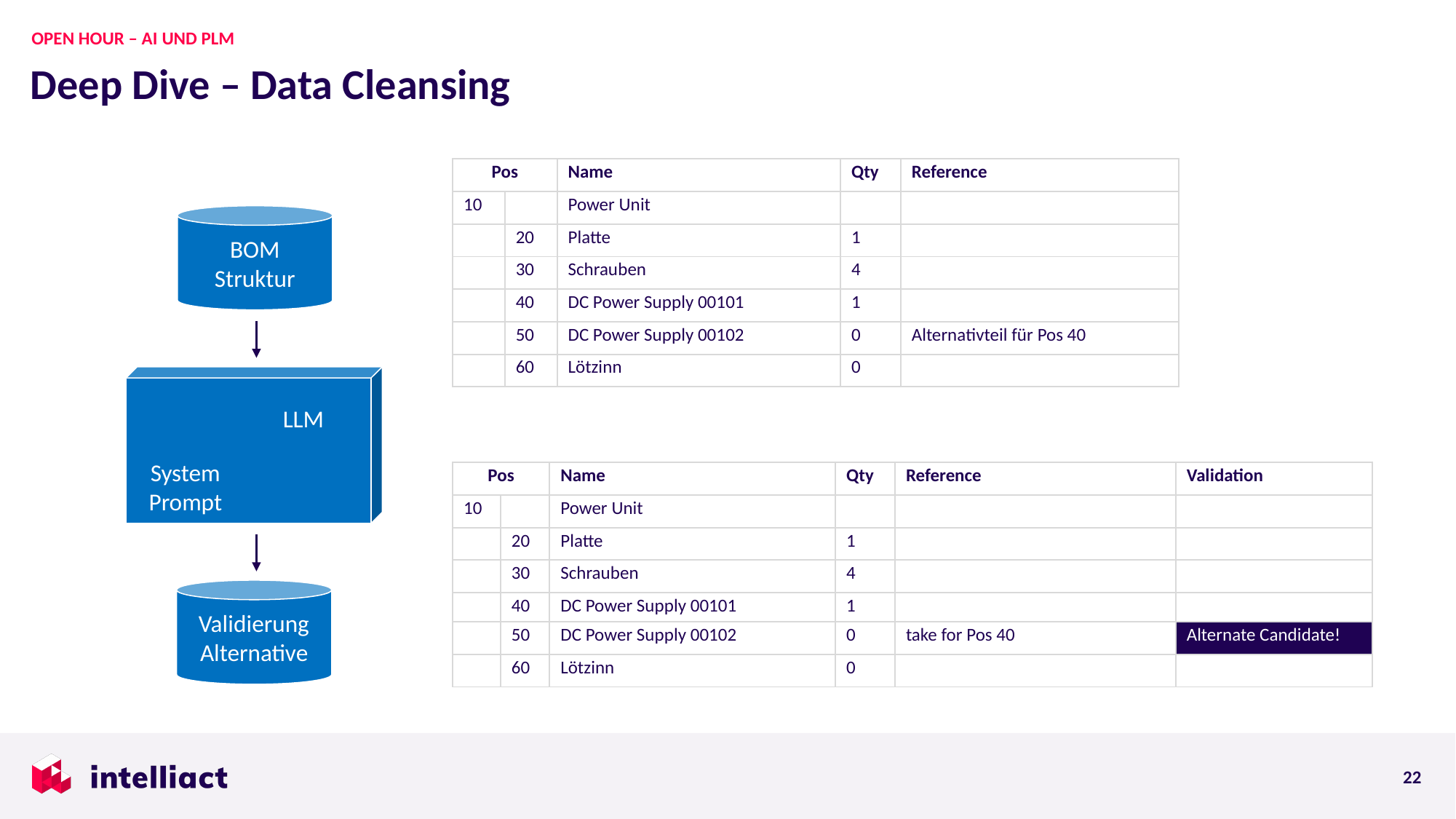

Open HOUR – AI und PLM
# Deep Dive – Data Cleansing
| Pos |  | Name | Qty | Reference |
| --- | --- | --- | --- | --- |
| 10 |  | Power Unit |  |  |
|  | 20 | Platte | 1 |  |
|  | 30 | Schrauben | 4 |  |
|  | 40 | DC Power Supply 00101 | 1 |  |
|  | 50 | DC Power Supply 00102 | 0 | Alternativteil für Pos 40 |
|  | 60 | Lötzinn | 0 |  |
BOM Struktur

LLM
System Prompt
| Pos |  | Name | Qty | Reference | Validation |
| --- | --- | --- | --- | --- | --- |
| 10 |  | Power Unit |  |  |  |
|  | 20 | Platte | 1 |  |  |
|  | 30 | Schrauben | 4 |  |  |
|  | 40 | DC Power Supply 00101 | 1 |  |  |
|  | 50 | DC Power Supply 00102 | 0 | take for Pos 40 | Alternate Candidate! |
|  | 60 | Lötzinn | 0 |  |  |
Validierung Alternative
22